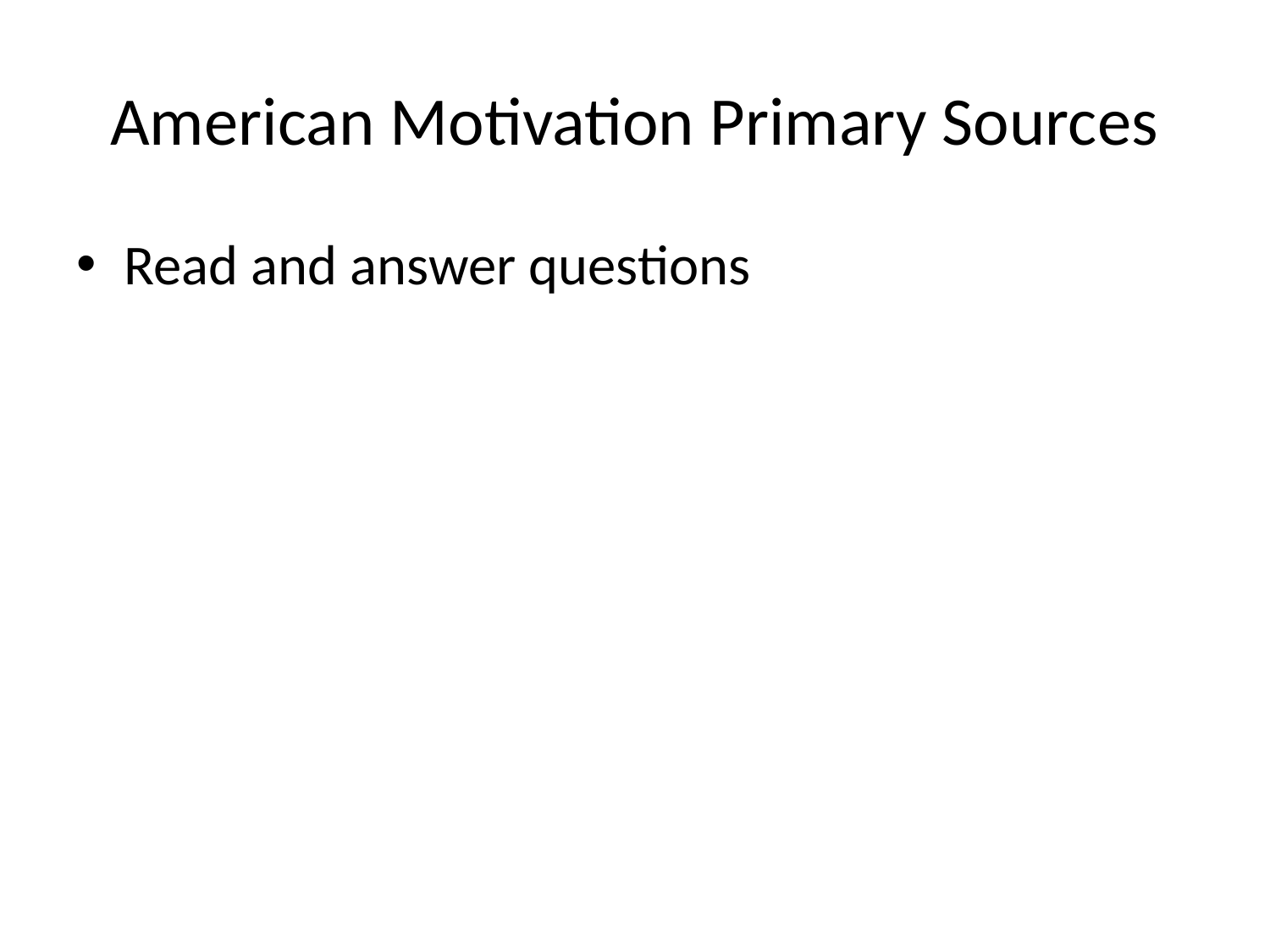

# American Motivation Primary Sources
Read and answer questions